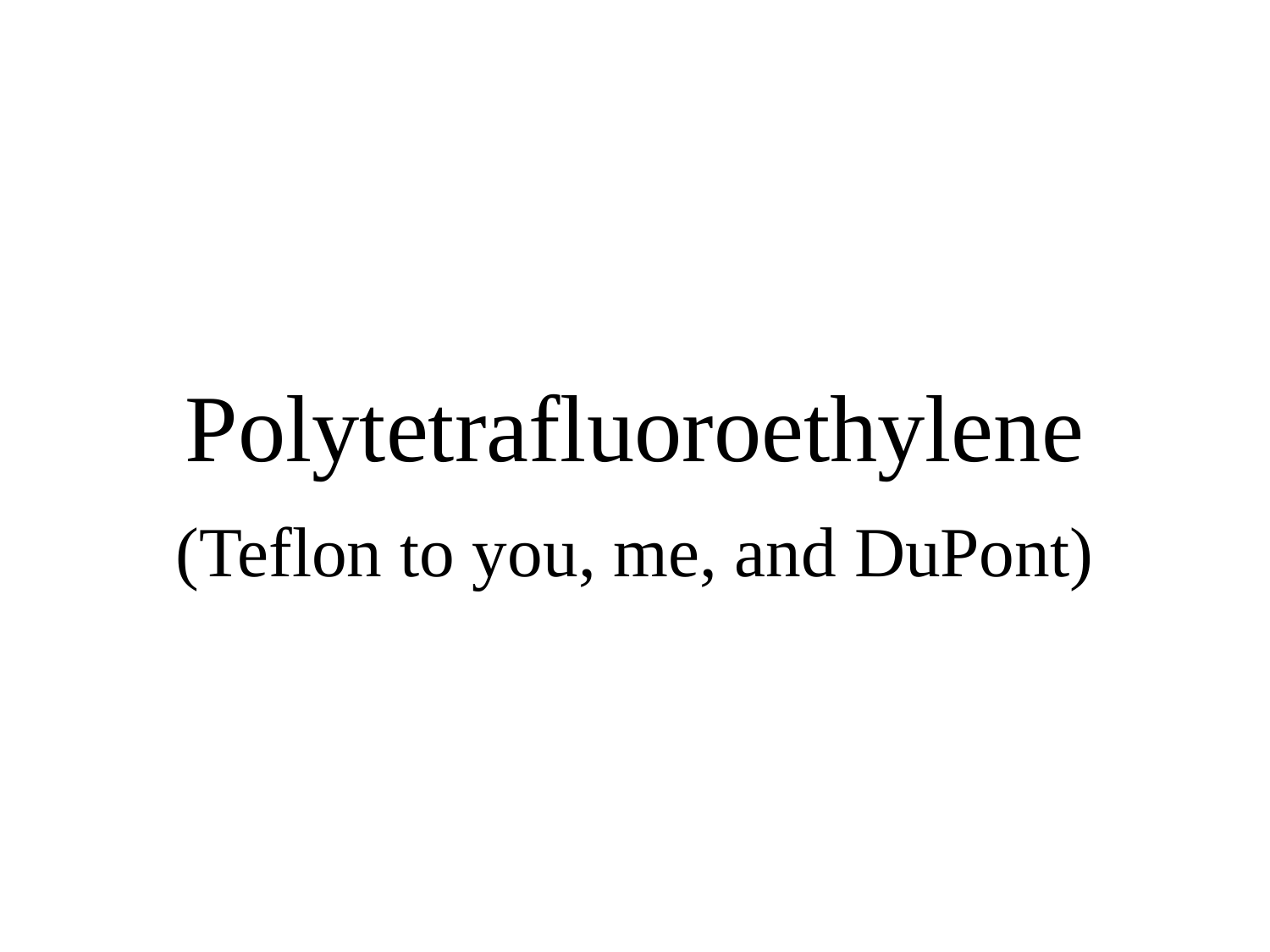

# Polytetrafluoroethylene
(Teflon to you, me, and DuPont)